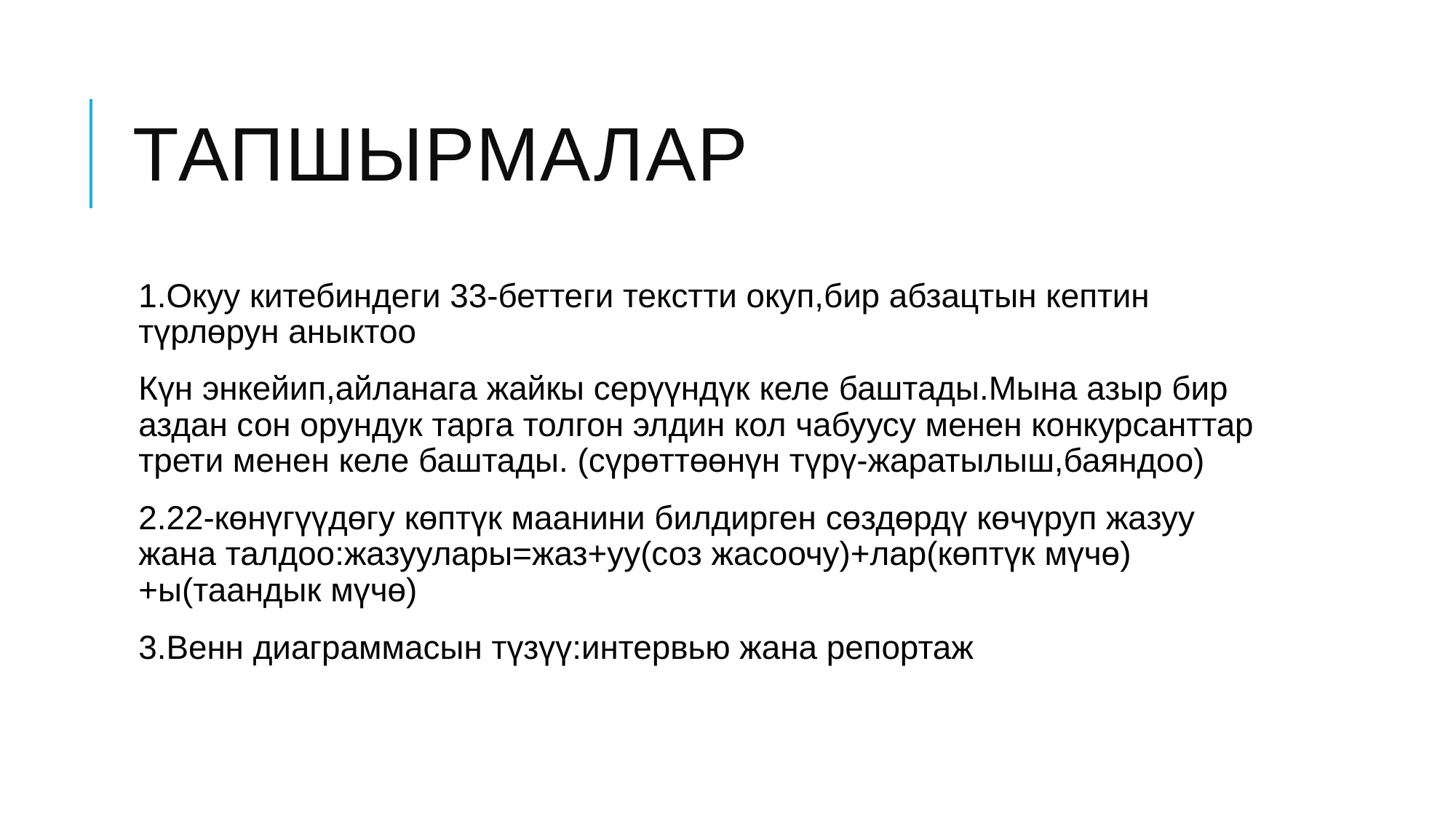

# Тапшырмалар
1.Окуу китебиндеги 33-беттеги текстти окуп,бир абзацтын кептин түрлөрун аныктоо
Күн энкейип,айланага жайкы серүүндүк келе баштады.Мына азыр бир аздан сон орундук тарга толгон элдин кол чабуусу менен конкурсанттар трети менен келе баштады. (сүрөттөөнүн түрү-жаратылыш,баяндоо)
2.22-көнүгүүдөгу көптүк маанини билдирген сөздөрдү көчүруп жазуу жана талдоо:жазуулары=жаз+уу(соз жасоочу)+лар(көптүк мүчө)+ы(таандык мүчө)
3.Венн диаграммасын түзүү:интервью жана репортаж